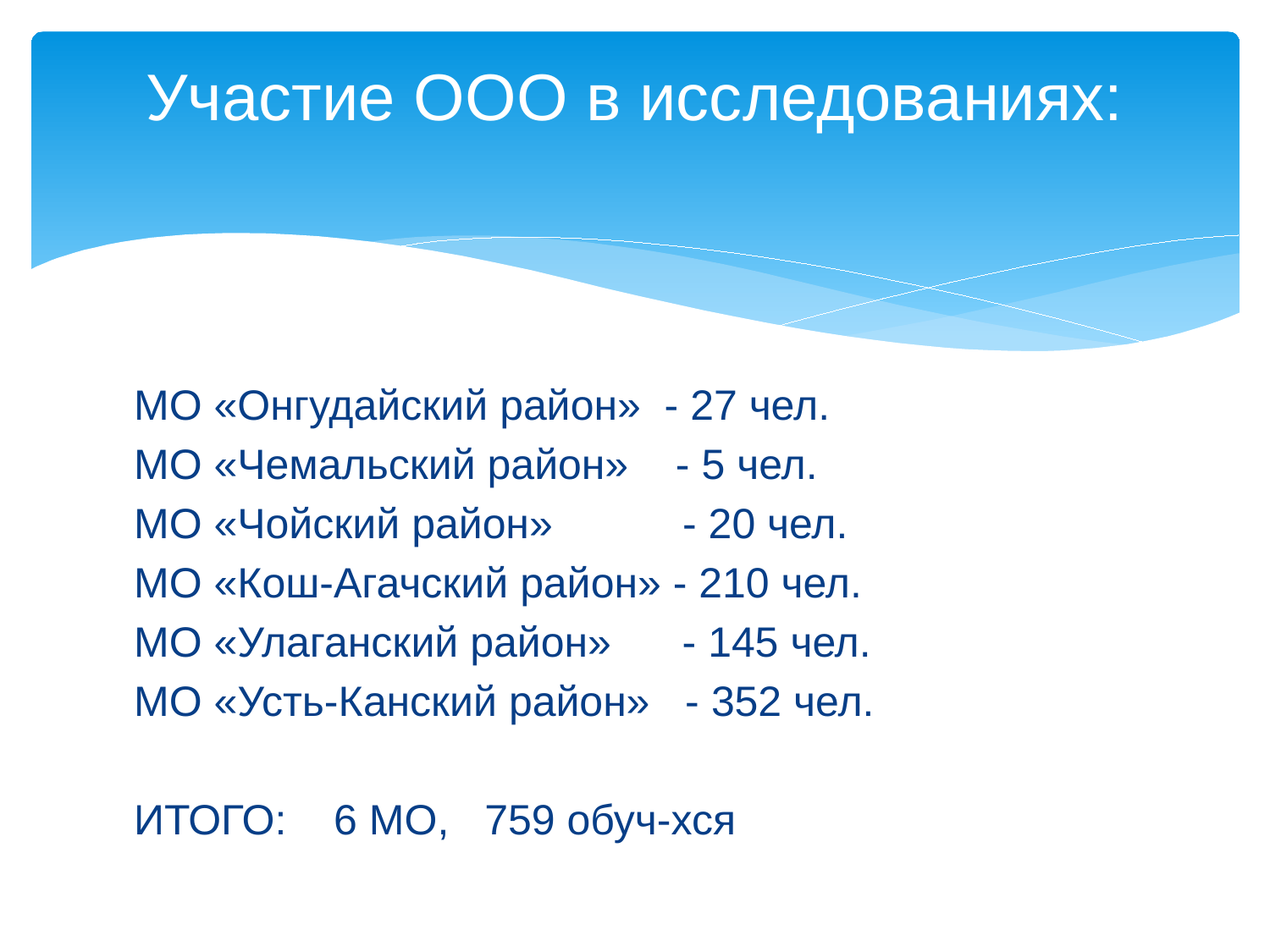

# Участие ООО в исследованиях:
МО «Онгудайский район»  - 27 чел.
МО «Чемальский район»    - 5 чел.
МО «Чойский район»           - 20 чел.
МО «Кош-Агачский район» - 210 чел.
МО «Улаганский район»      - 145 чел.
МО «Усть-Канский район»   - 352 чел.

ИТОГО:    6 МО,   759 обуч-хся